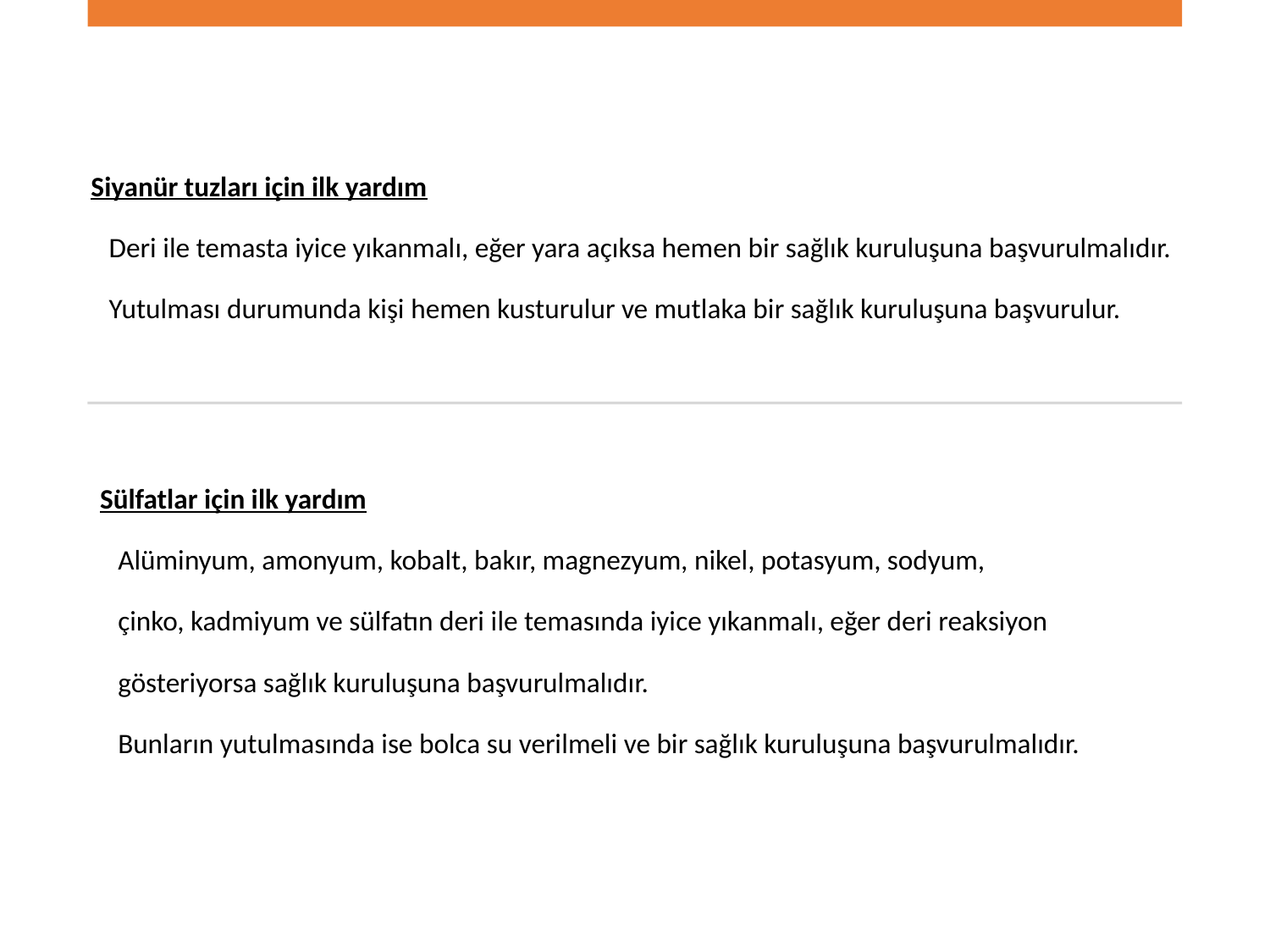

Siyanür tuzları için ilk yardım
Deri ile temasta iyice yıkanmalı, eğer yara açıksa hemen bir sağlık kuruluşuna başvurulmalıdır.
Yutulması durumunda kişi hemen kusturulur ve mutlaka bir sağlık kuruluşuna başvurulur.

Sülfatlar için ilk yardım
Alüminyum, amonyum, kobalt, bakır, magnezyum, nikel, potasyum, sodyum,
çinko, kadmiyum ve sülfatın deri ile temasında iyice yıkanmalı, eğer deri reaksiyon
gösteriyorsa sağlık kuruluşuna başvurulmalıdır.
Bunların yutulmasında ise bolca su verilmeli ve bir sağlık kuruluşuna başvurulmalıdır.